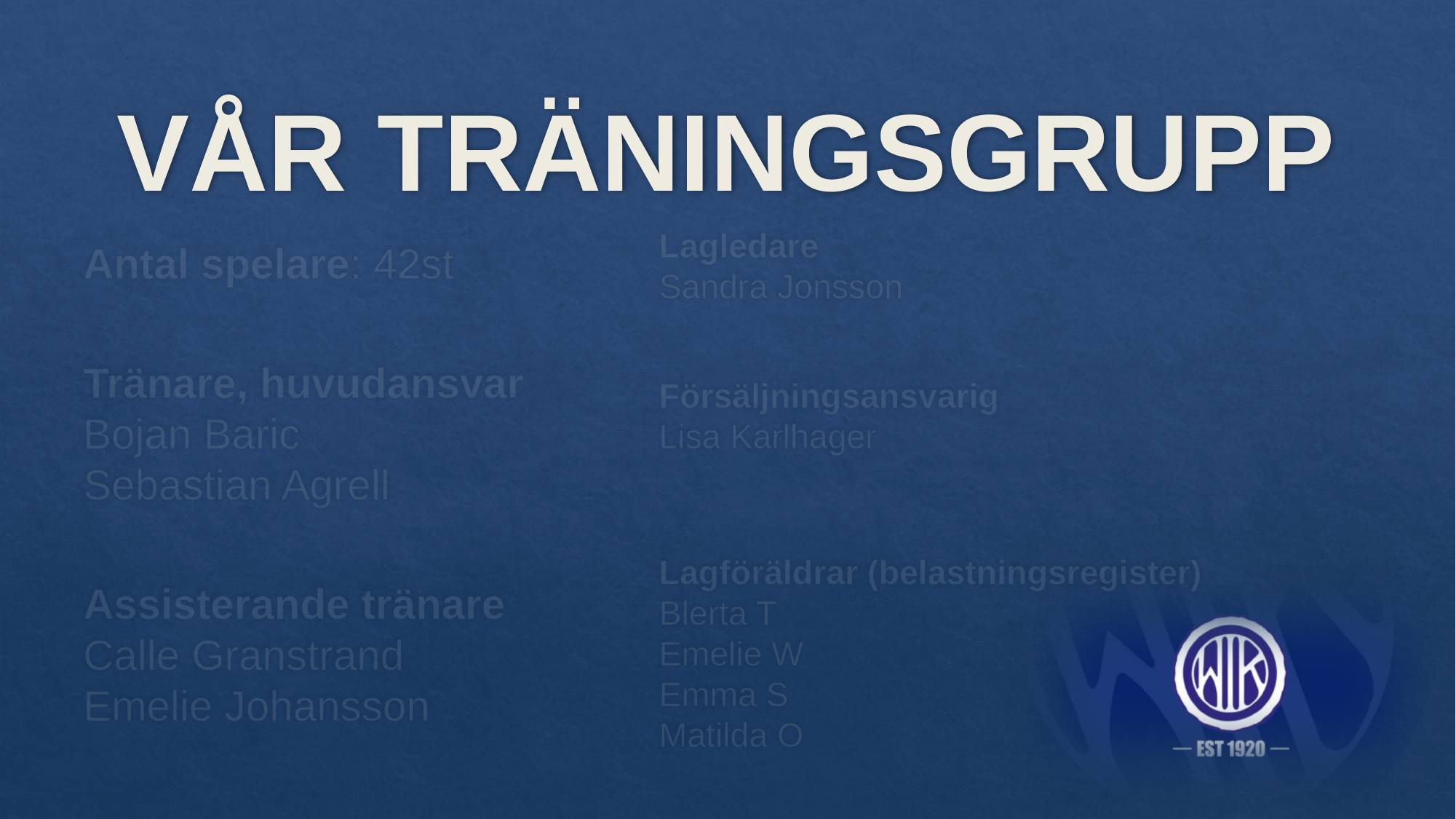

# VÅR TRÄNINGSGRUPP
Lagledare
Sandra Jonsson

Försäljningsansvarig
Lisa Karlhager
Lagföräldrar (belastningsregister)
Blerta T
Emelie W
Emma S
Matilda O
Antal spelare: 42st
Tränare, huvudansvar
Bojan Baric
Sebastian Agrell
Assisterande tränare
Calle Granstrand
Emelie Johansson